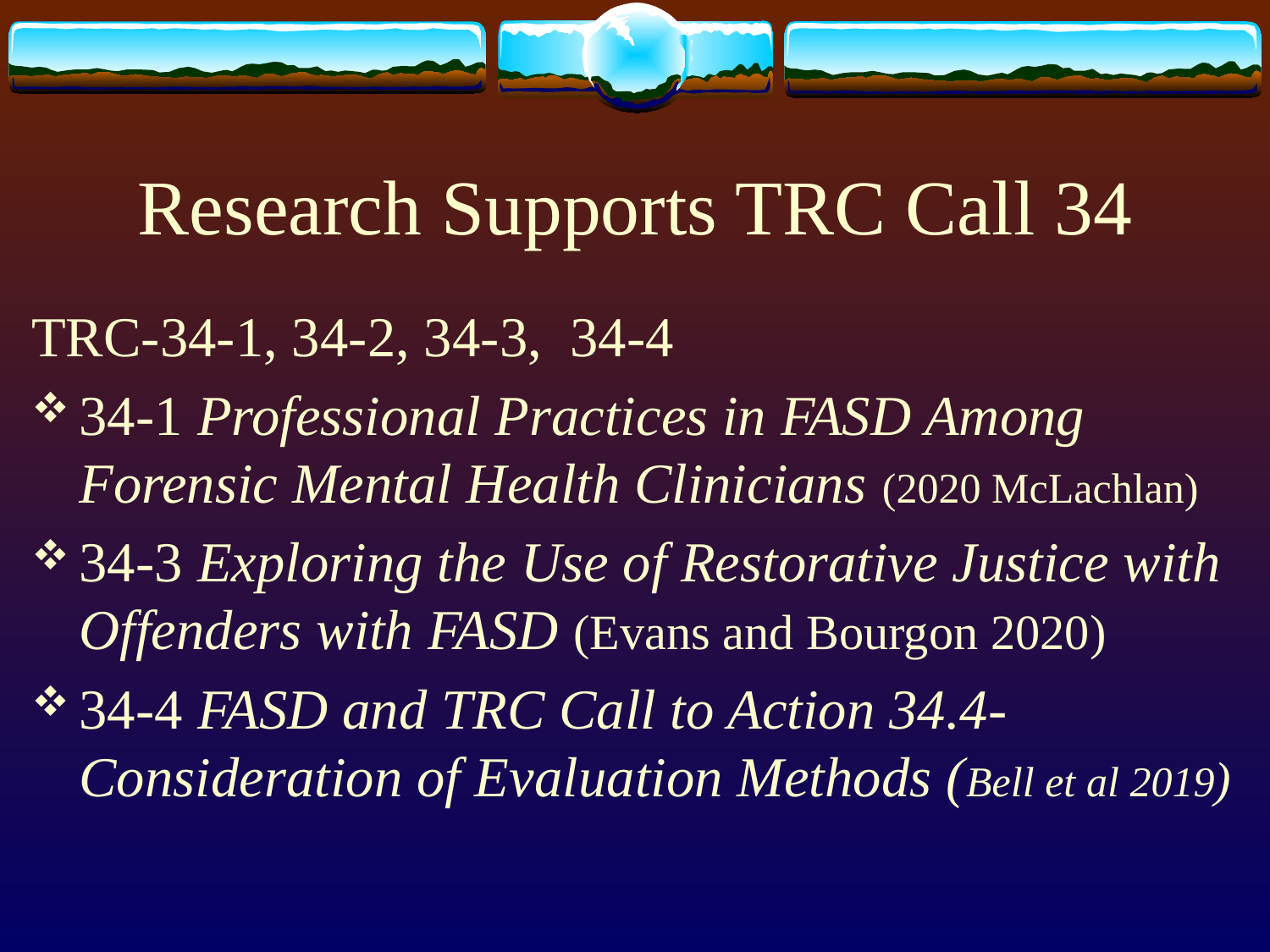

# Research Supports TRC Call 34
TRC-34-1, 34-2, 34-3,  34-4
34-1 Professional Practices in FASD Among Forensic Mental Health Clinicians (2020 McLachlan)
34-3 Exploring the Use of Restorative Justice with Offenders with FASD (Evans and Bourgon 2020)
34-4 FASD and TRC Call to Action 34.4-Consideration of Evaluation Methods (Bell et al 2019)